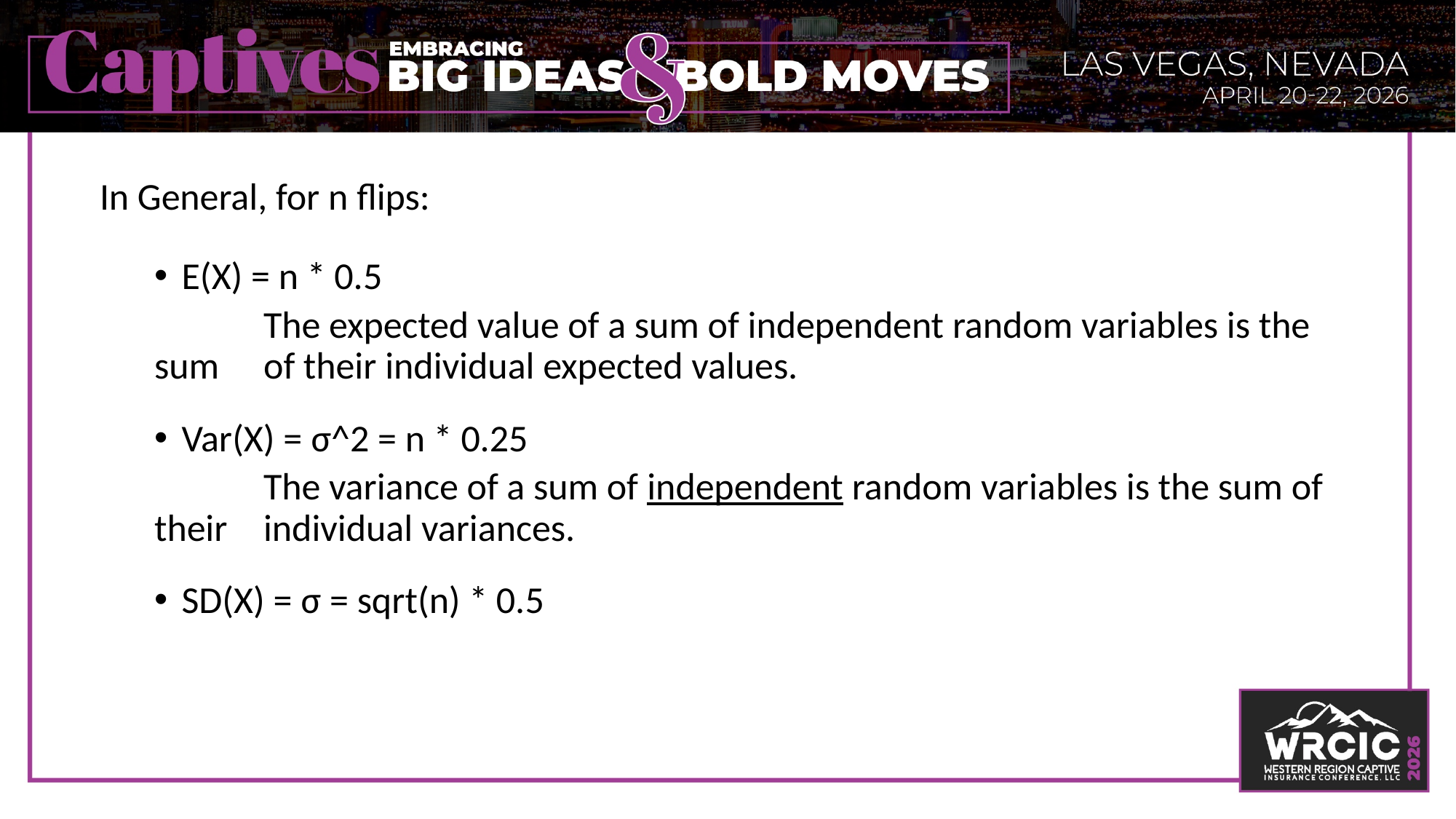

In General, for n flips:

E(X) = n * 0.5
	The expected value of a sum of independent random variables is the sum   	of their individual expected values.

Var(X) = σ^2 = n * 0.25
	The variance of a sum of independent random variables is the sum of their 	individual variances.

SD(X) = σ = sqrt(n) * 0.5